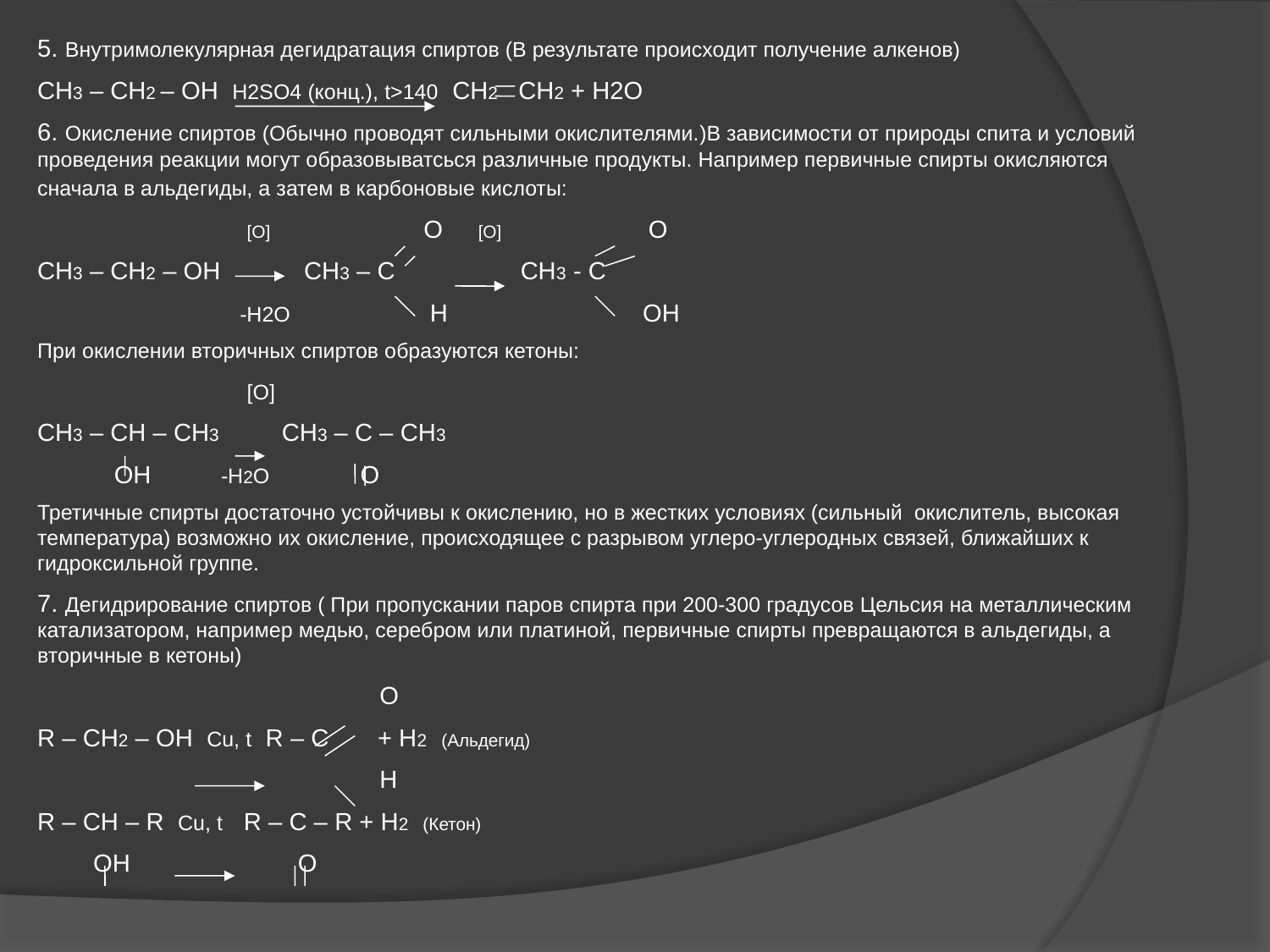

5. Внутримолекулярная дегидратация спиртов (В результате происходит получение алкенов)
CH3 – CH2 – OH  H2SO4 (конц.), t>140  CH2   CH2 + H2O
6. Окисление спиртов (Обычно проводят сильными окислителями.)В зависимости от природы спита и условий проведения реакции могут образовыватсься различные продукты. Например первичные спирты окисляются сначала в альдегиды, а затем в карбоновые кислоты:
                              [O]                      O     [O]                     O
CH3 – CH2 – OH            CH3 – C                  CH3 - C
                             -H2O                    H                            OH
При окислении вторичных спиртов образуются кетоны:
                              [O]
CH3 – CH – CH3         CH3 – C – CH3
           OH          -H2O             O
Третичные спирты достаточно устойчивы к окислению, но в жестких условиях (сильный  окислитель, высокая температура) возможно их окисление, происходящее с разрывом углеро-углеродных связей, ближайших к гидроксильной группе.
7. Дегидрирование спиртов ( При пропускании паров спирта при 200-300 градусов Цельсия на металлическим катализатором, например медью, серебром или платиной, первичные спирты превращаются в альдегиды, а вторичные в кетоны)
                                                 O
R – CH2 – OH  Cu, t  R – C       + H2   (Альдегид)
                                                 H
R – CH – R  Cu, t   R – C – R + H2   (Кетон)
        OH                        O